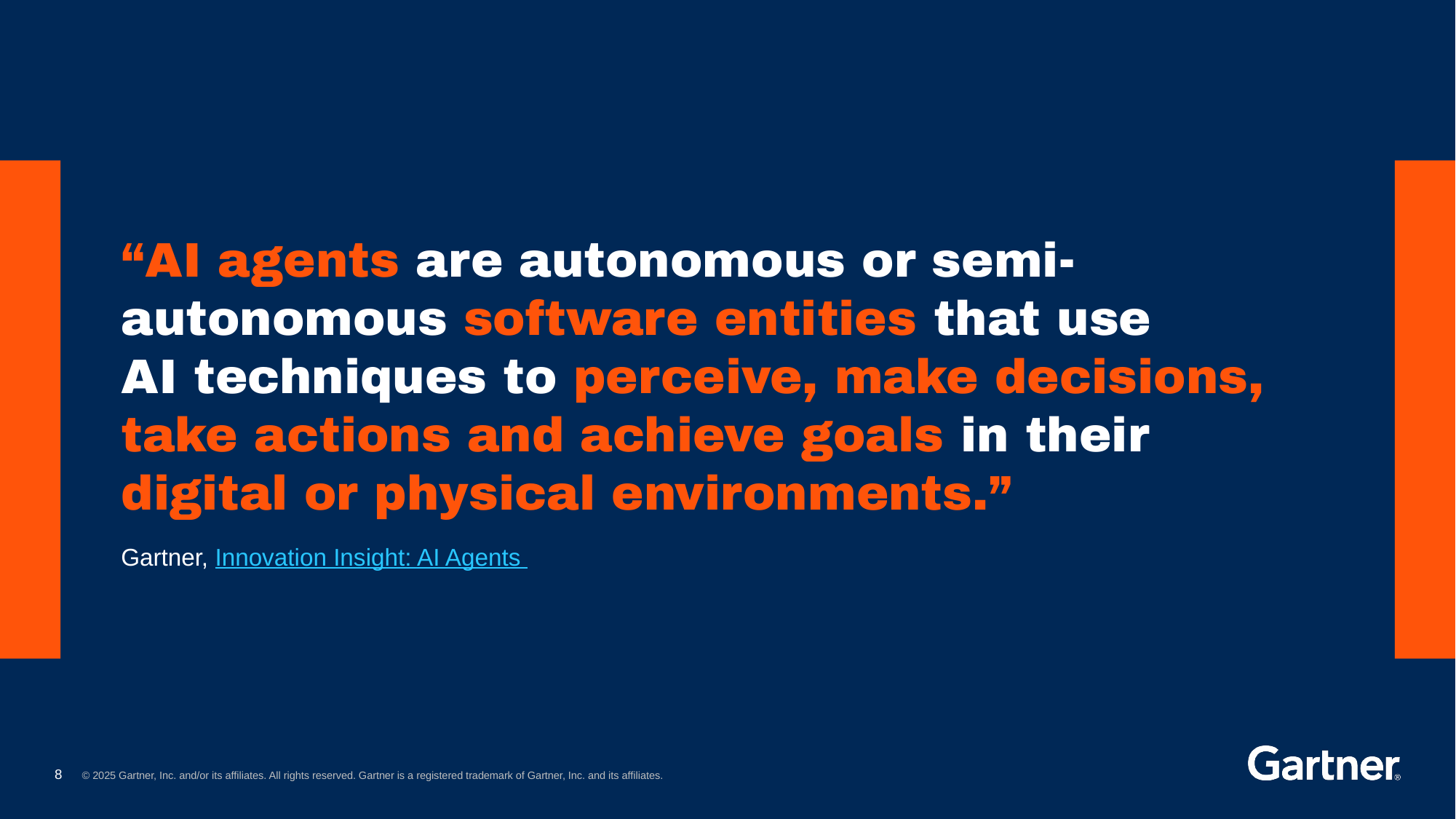

“AI agents are autonomous or semi-autonomous software entities that use
AI techniques to perceive, make decisions, take actions and achieve goals in their
digital or physical environments.”
Gartner, Innovation Insight: AI Agents